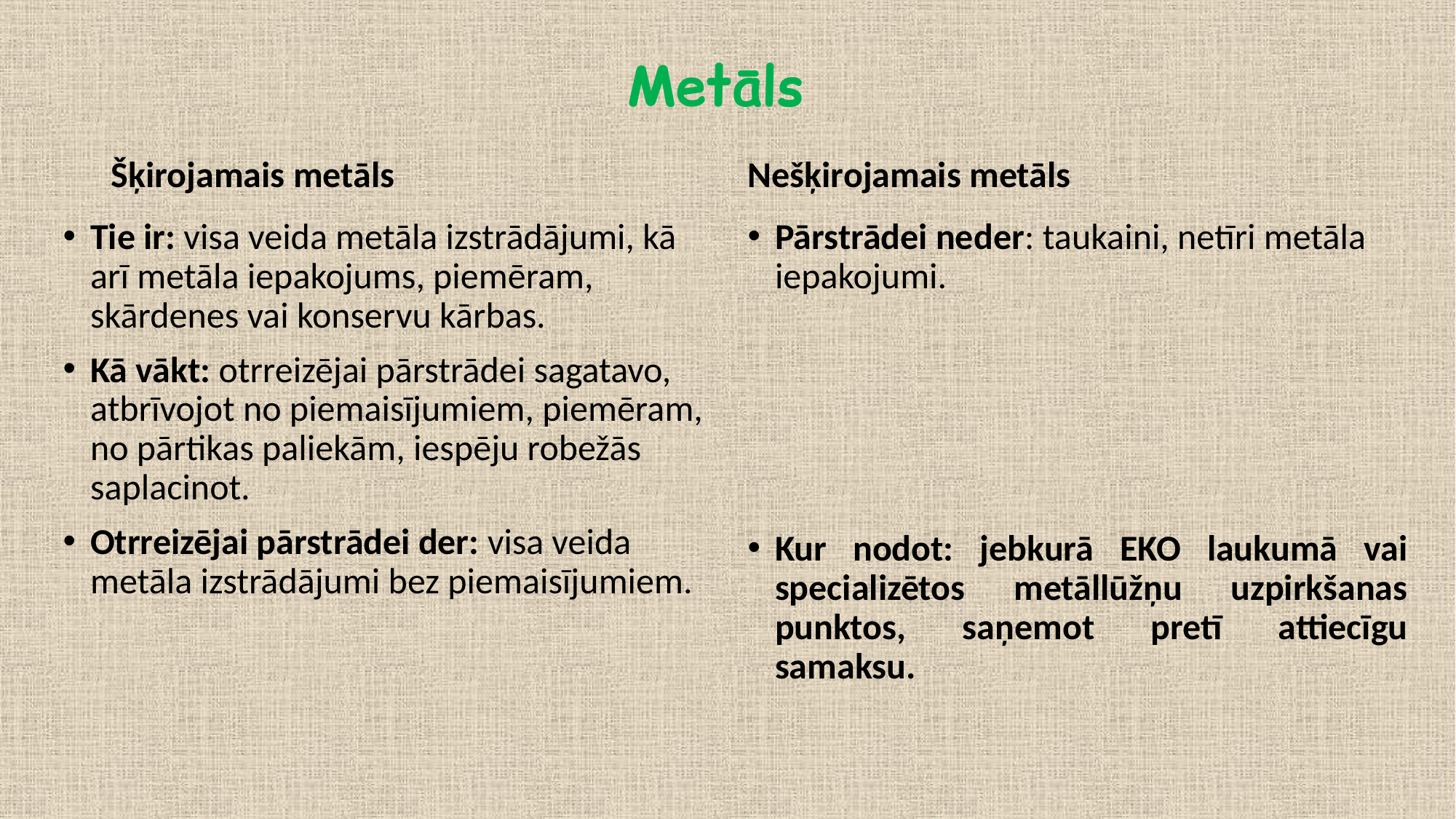

# Metāls
Šķirojamais metāls
Nešķirojamais metāls
Pārstrādei neder: taukaini, netīri metāla iepakojumi.

Kur nodot: jebkurā EKO laukumā vai specializētos metāllūžņu uzpirkšanas punktos, saņemot pretī attiecīgu samaksu.

Tie ir: visa veida metāla izstrādājumi, kā arī metāla iepakojums, piemēram, skārdenes vai konservu kārbas.
Kā vākt: otrreizējai pārstrādei sagatavo, atbrīvojot no piemaisījumiem, piemēram, no pārtikas paliekām, iespēju robežās saplacinot.
Otrreizējai pārstrādei der: visa veida metāla izstrādājumi bez piemaisījumiem.